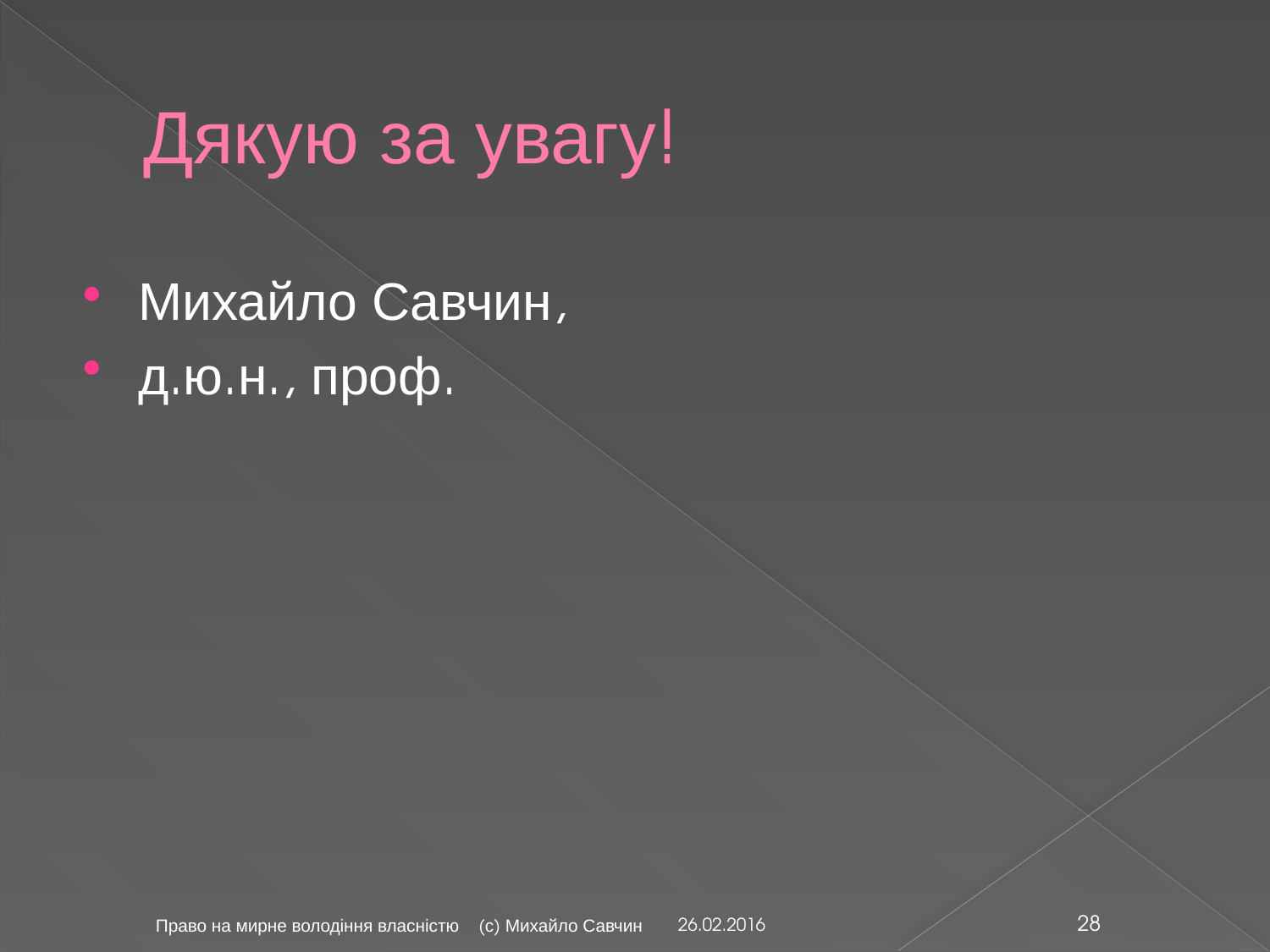

# Дякую за увагу!
Михайло Савчин,
д.ю.н., проф.
26.02.2016
Право на мирне володіння власністю    (с) Михайло Савчин
28